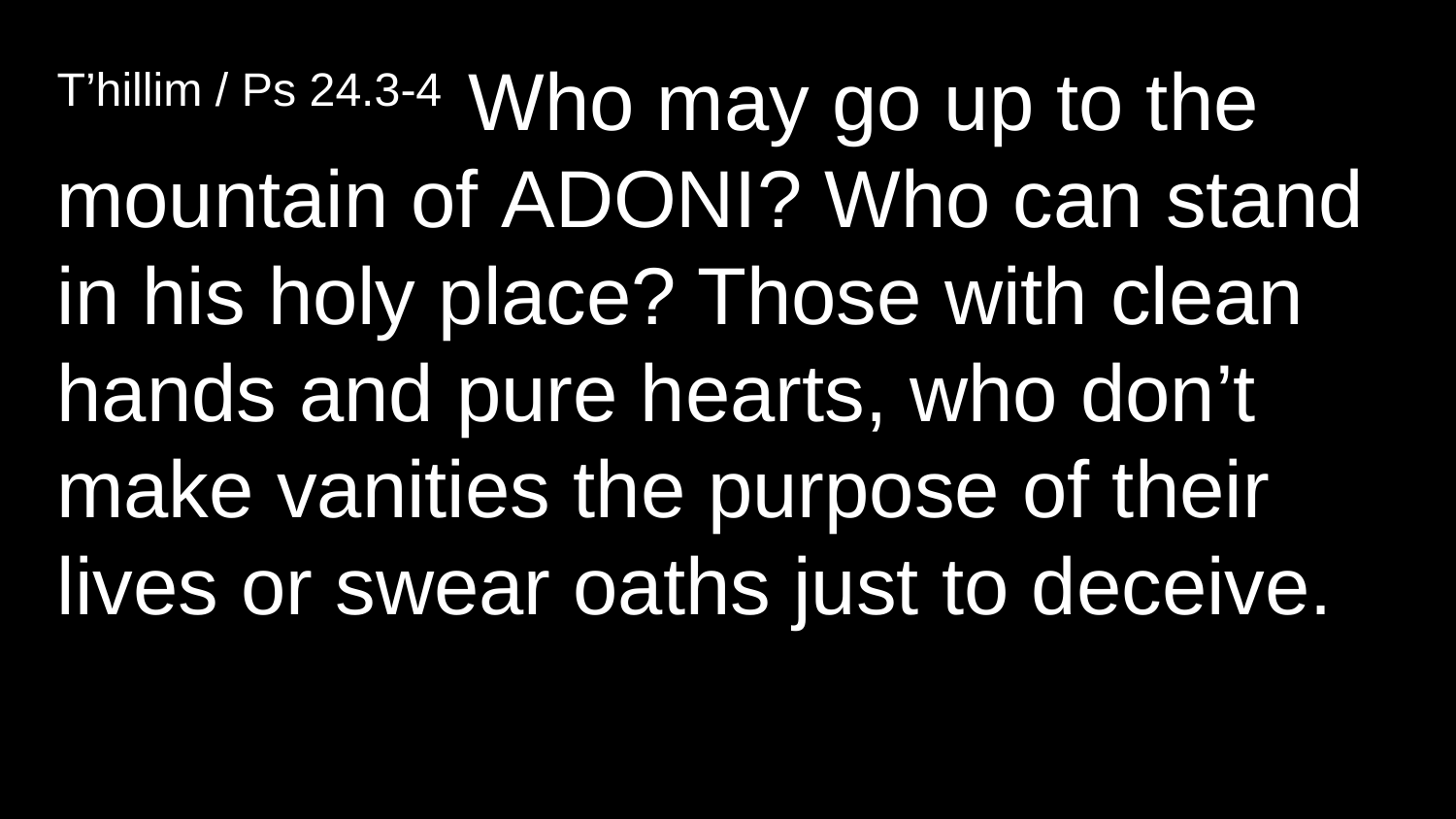

T’hillim / Ps 24.3-4  Who may go up to the mountain of Adoni? Who can stand in his holy place? Those with clean hands and pure hearts, who don’t make vanities the purpose of their lives or swear oaths just to deceive.